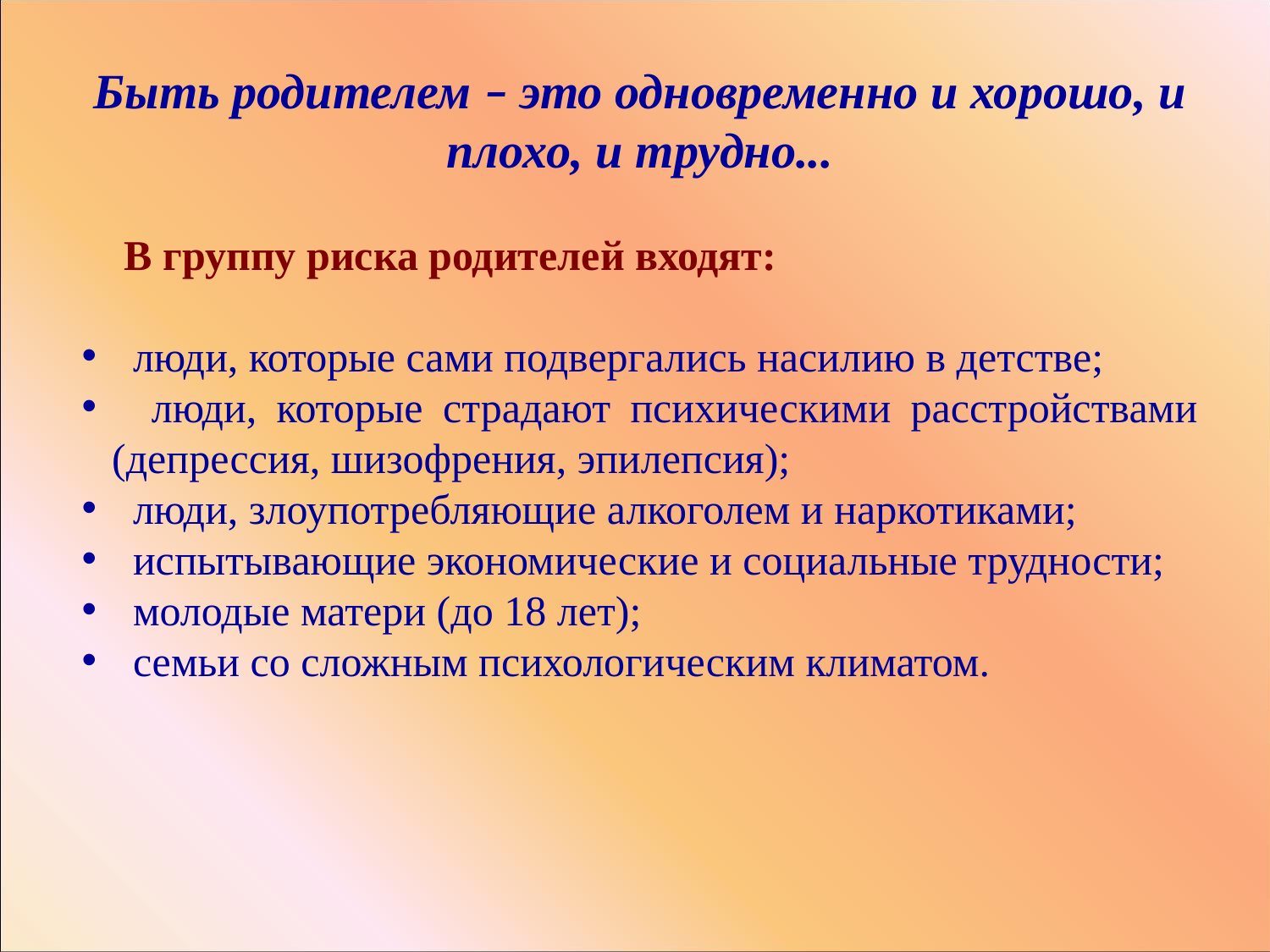

Быть родителем – это одновременно и хорошо, и плохо, и трудно...

    В группу риска родителей входят:

  люди, которые сами подвергались насилию в детстве;
  люди, которые страдают психическими расстройствами (депрессия, шизофрения, эпилепсия);
  люди, злоупотребляющие алкоголем и наркотиками;
  испытывающие экономические и социальные трудности;
  молодые матери (до 18 лет);
  семьи со сложным психологическим климатом.